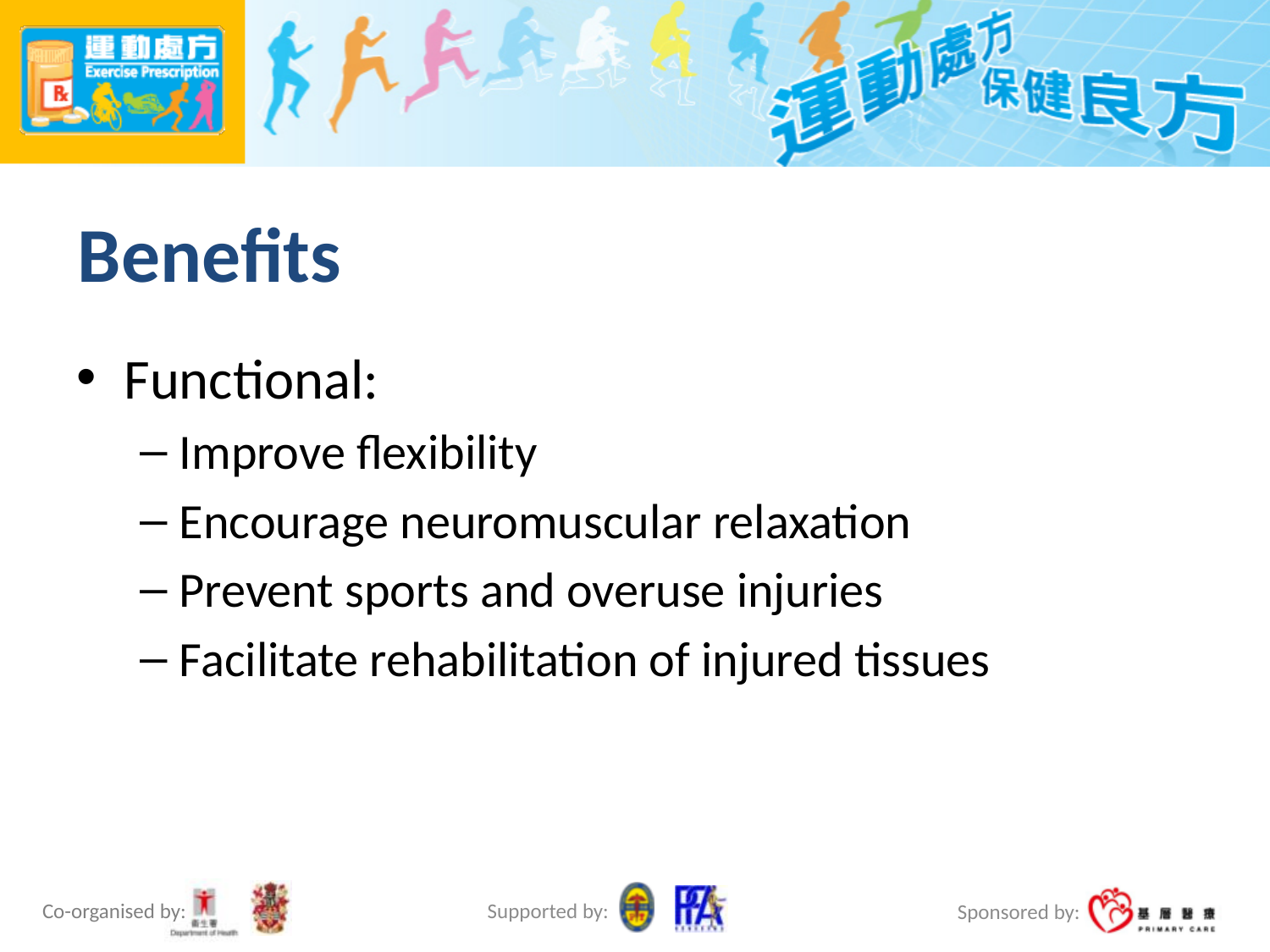

# Benefits
Functional:
Improve flexibility
Encourage neuromuscular relaxation
Prevent sports and overuse injuries
Facilitate rehabilitation of injured tissues